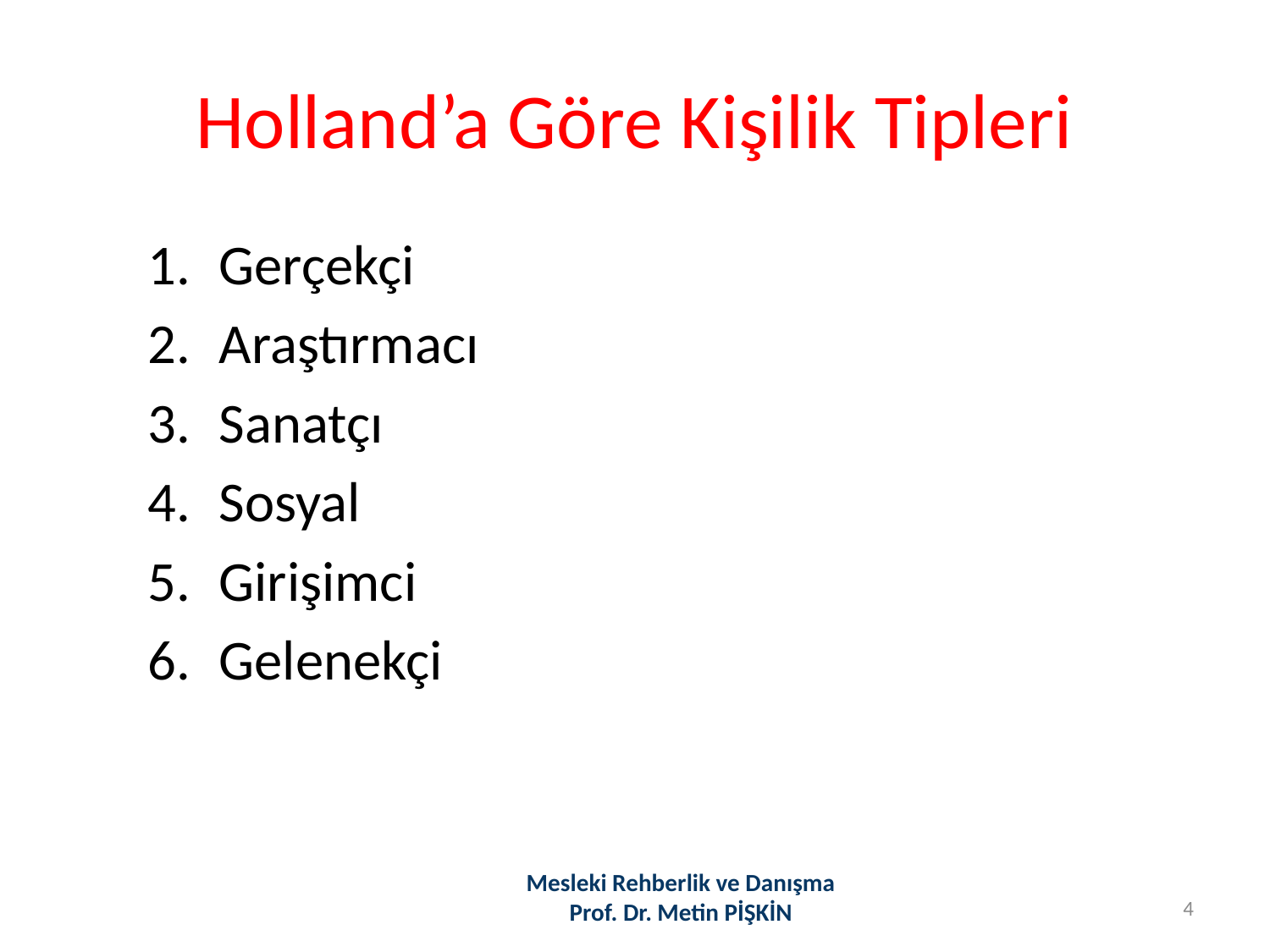

# Holland’a Göre Kişilik Tipleri
Gerçekçi
Araştırmacı
Sanatçı
Sosyal
Girişimci
Gelenekçi
Mesleki Rehberlik ve Danışma
Prof. Dr. Metin PİŞKİN
4